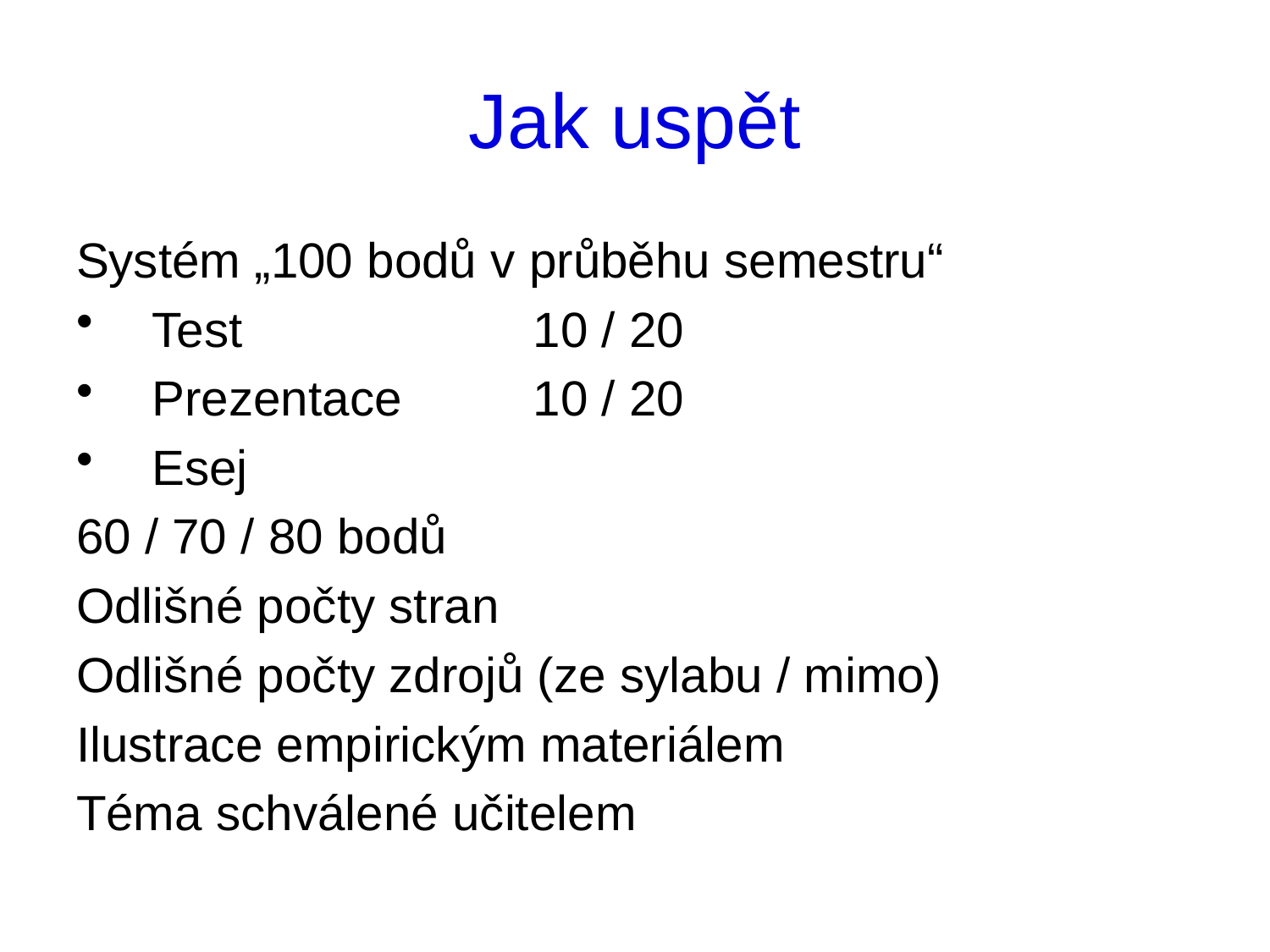

# Jak uspět
Systém „100 bodů v průběhu semestru“
Test			10 / 20
Prezentace		10 / 20
Esej
60 / 70 / 80 bodů
Odlišné počty stran
Odlišné počty zdrojů (ze sylabu / mimo)
Ilustrace empirickým materiálem
Téma schválené učitelem